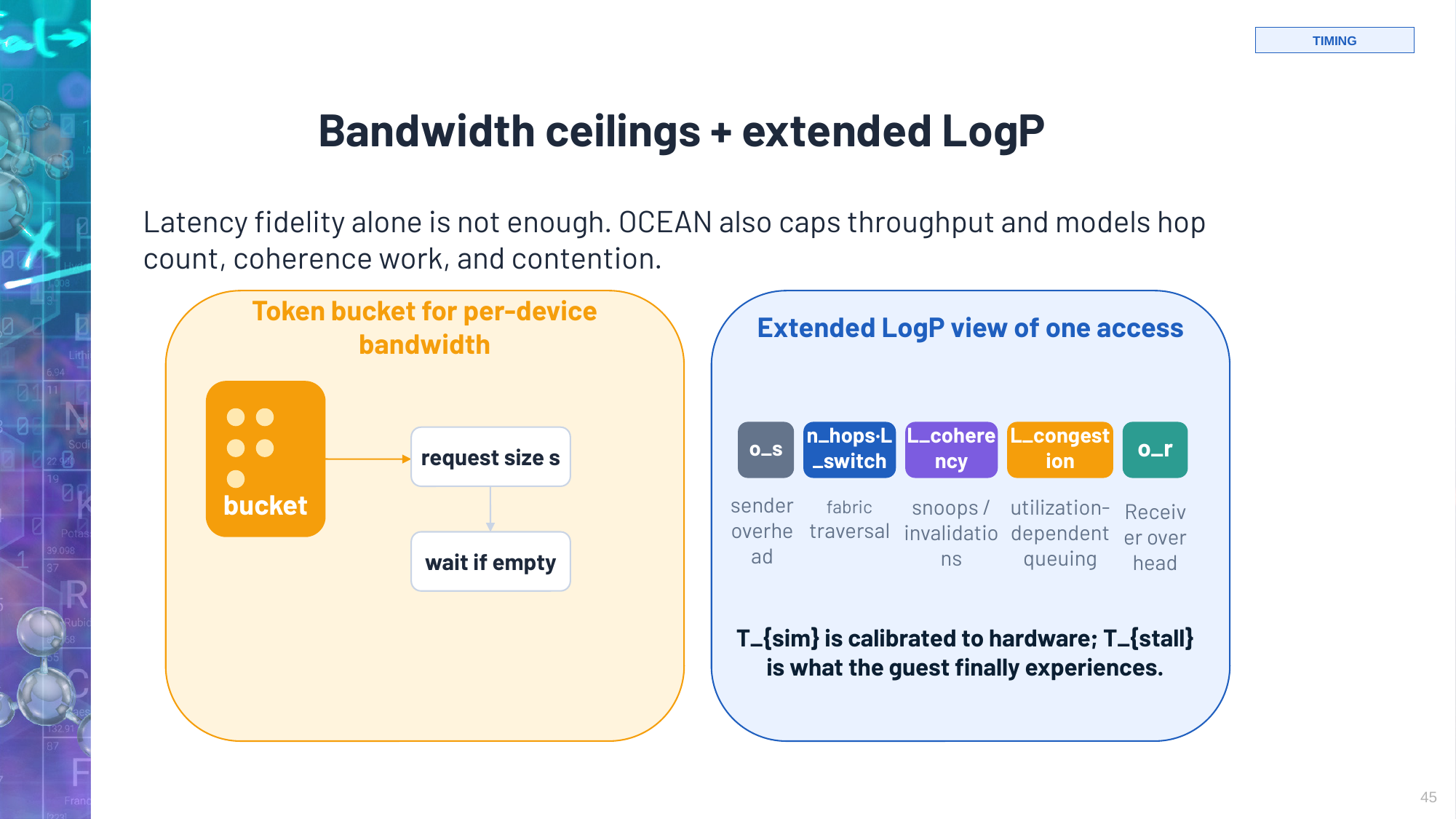

# Bandwidth ceilings + extended LogP
TIMING
Latency fidelity alone is not enough. OCEAN also caps throughput and models hop count, coherence work, and contention.

Token bucket for per-device bandwidth
Extended LogP view of one access

request size s
o_s
n_hops·L_switch
L_coherency
L_congestion
o_r

bucket

fabric traversal
sender overhead
snoops / invalidations
utilization-dependent queuing
Receiver overhead

wait if empty
T_{sim} is calibrated to hardware; T_{stall} is what the guest finally experiences.
45